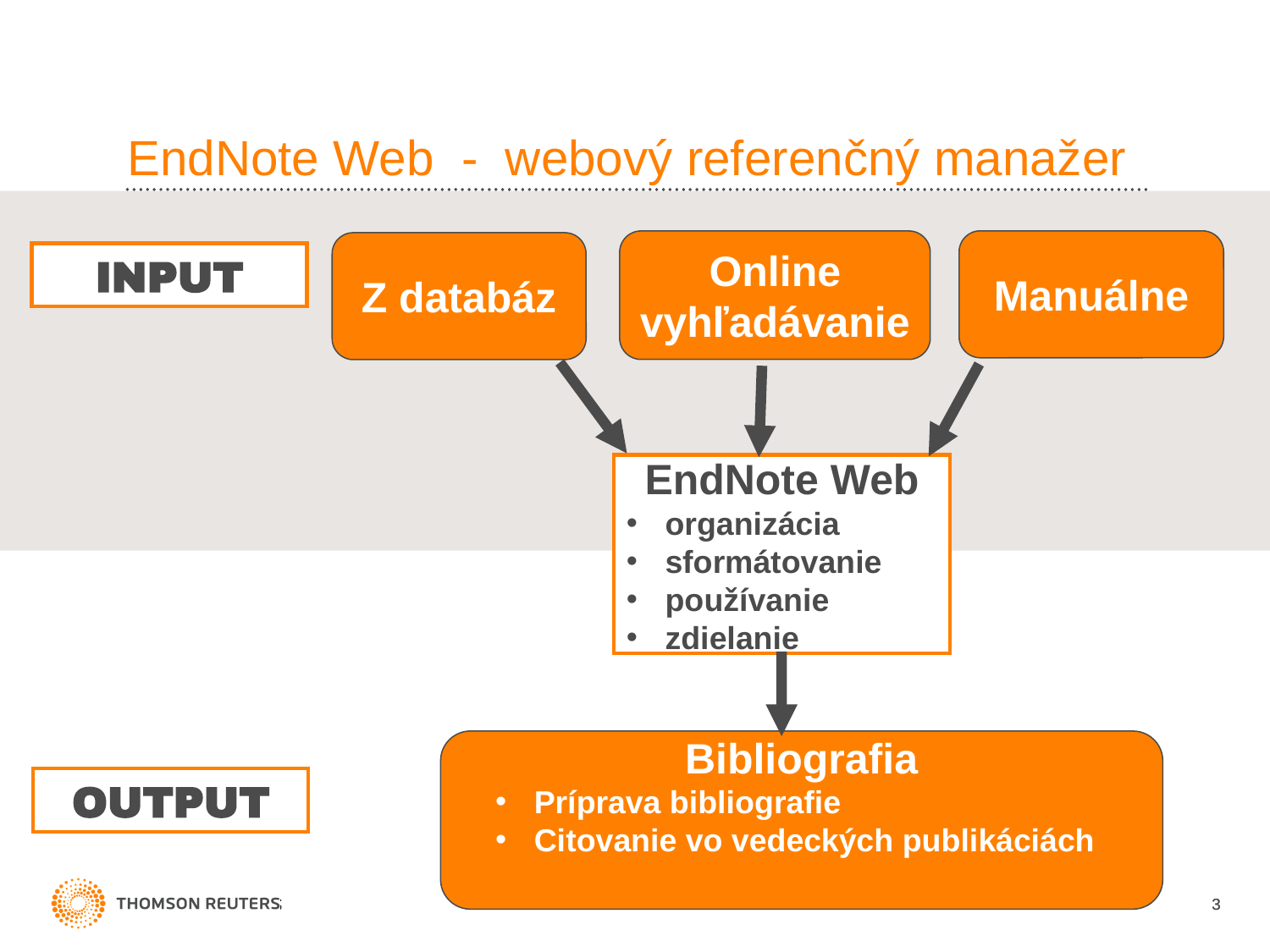

# EndNote Web  -  webový referenčný manažer

Manuálne
Online vyhľadávanie
Z databáz
INPUT

EndNote Web
 organizácia
 sformátovanie
 používanie
 zdielanie

Bibliografia
 Príprava bibliografie
 Citovanie vo vedeckých publikáciách

OUTPUT
3
3